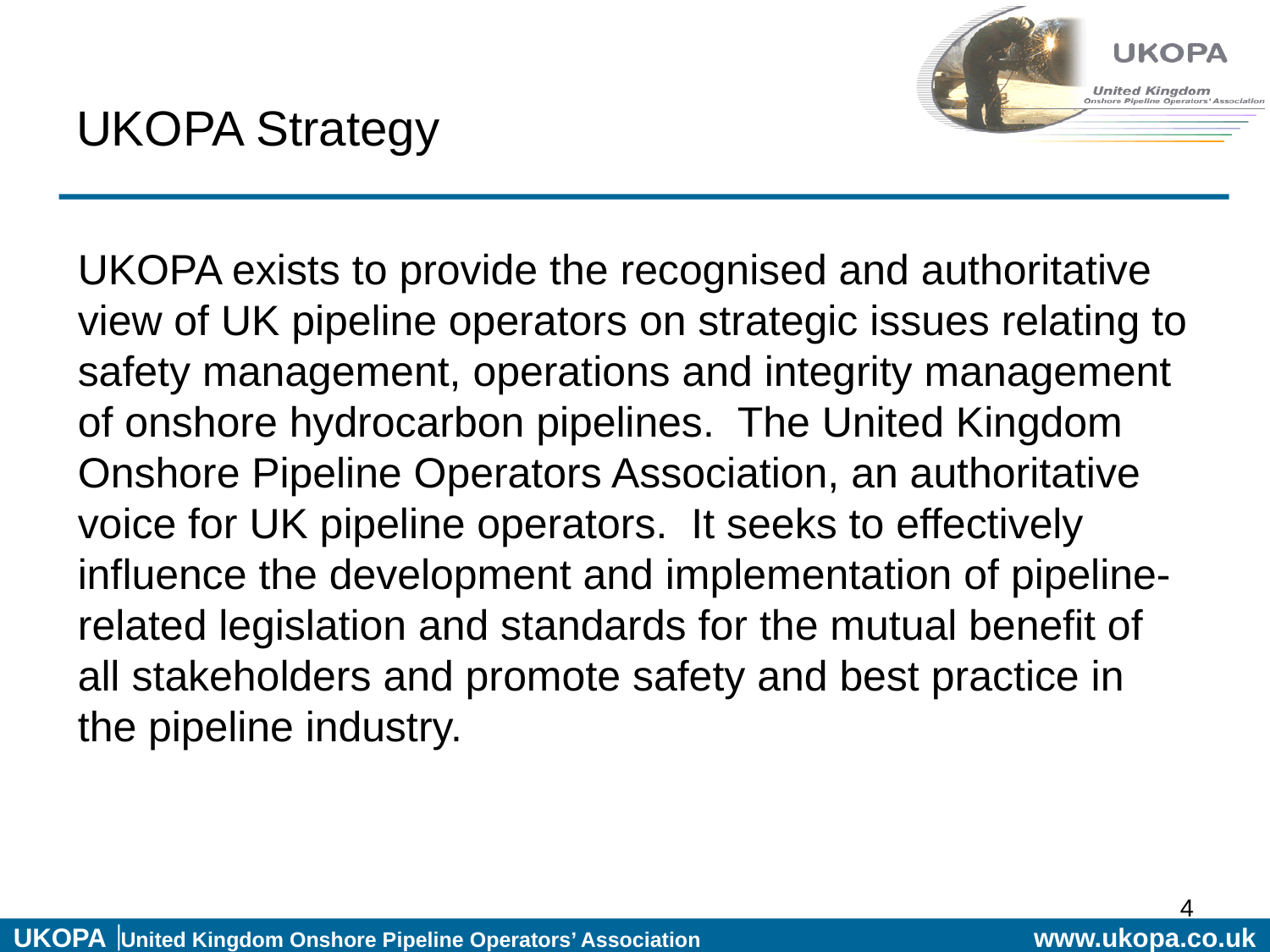

# UKOPA Strategy
UKOPA exists to provide the recognised and authoritative view of UK pipeline operators on strategic issues relating to safety management, operations and integrity management of onshore hydrocarbon pipelines.  The United Kingdom Onshore Pipeline Operators Association, an authoritative voice for UK pipeline operators.  It seeks to effectively influence the development and implementation of pipeline-related legislation and standards for the mutual benefit of all stakeholders and promote safety and best practice in the pipeline industry.

4